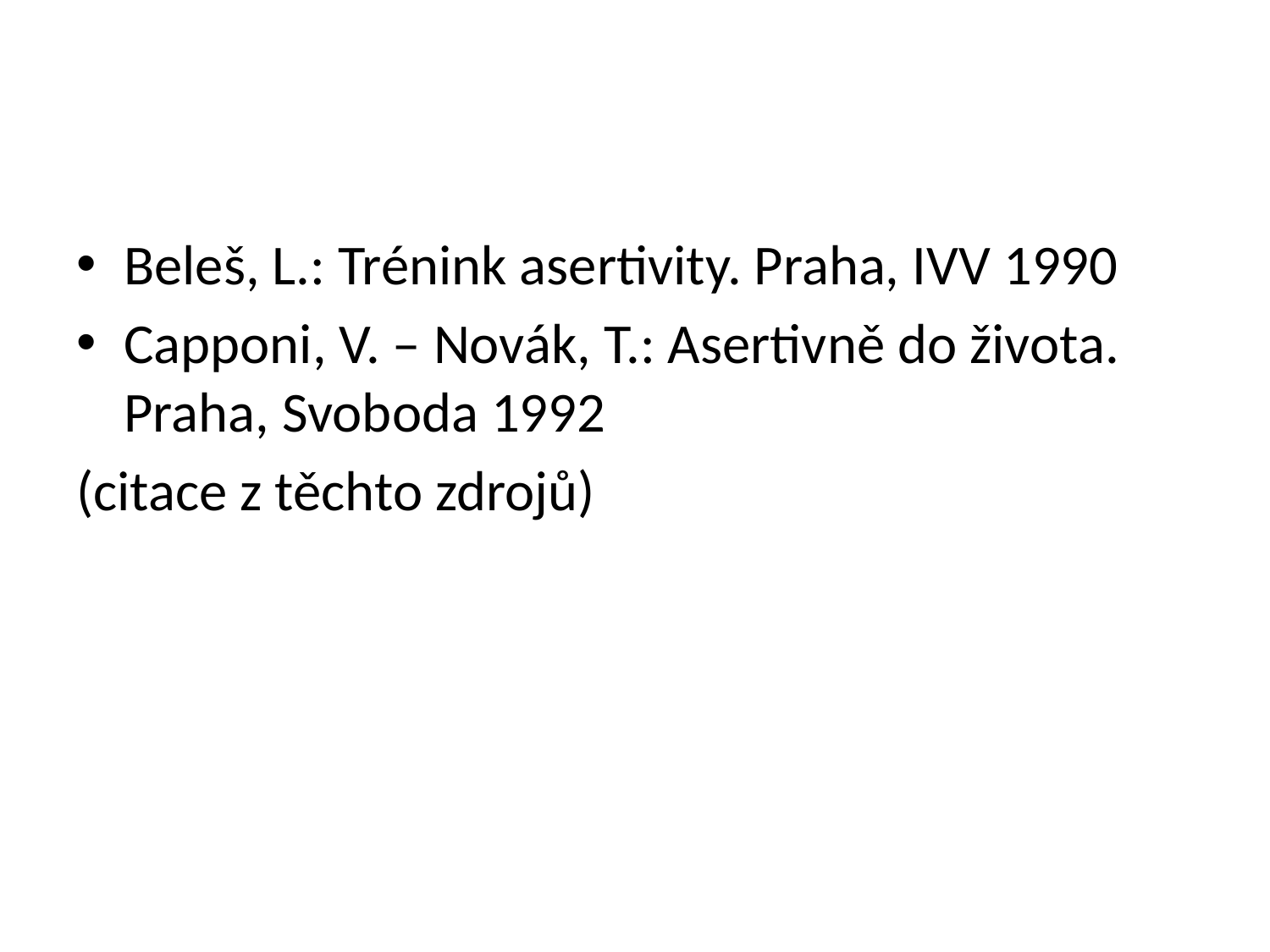

#
Beleš, L.: Trénink asertivity. Praha, IVV 1990
Capponi, V. – Novák, T.: Asertivně do života. Praha, Svoboda 1992
(citace z těchto zdrojů)